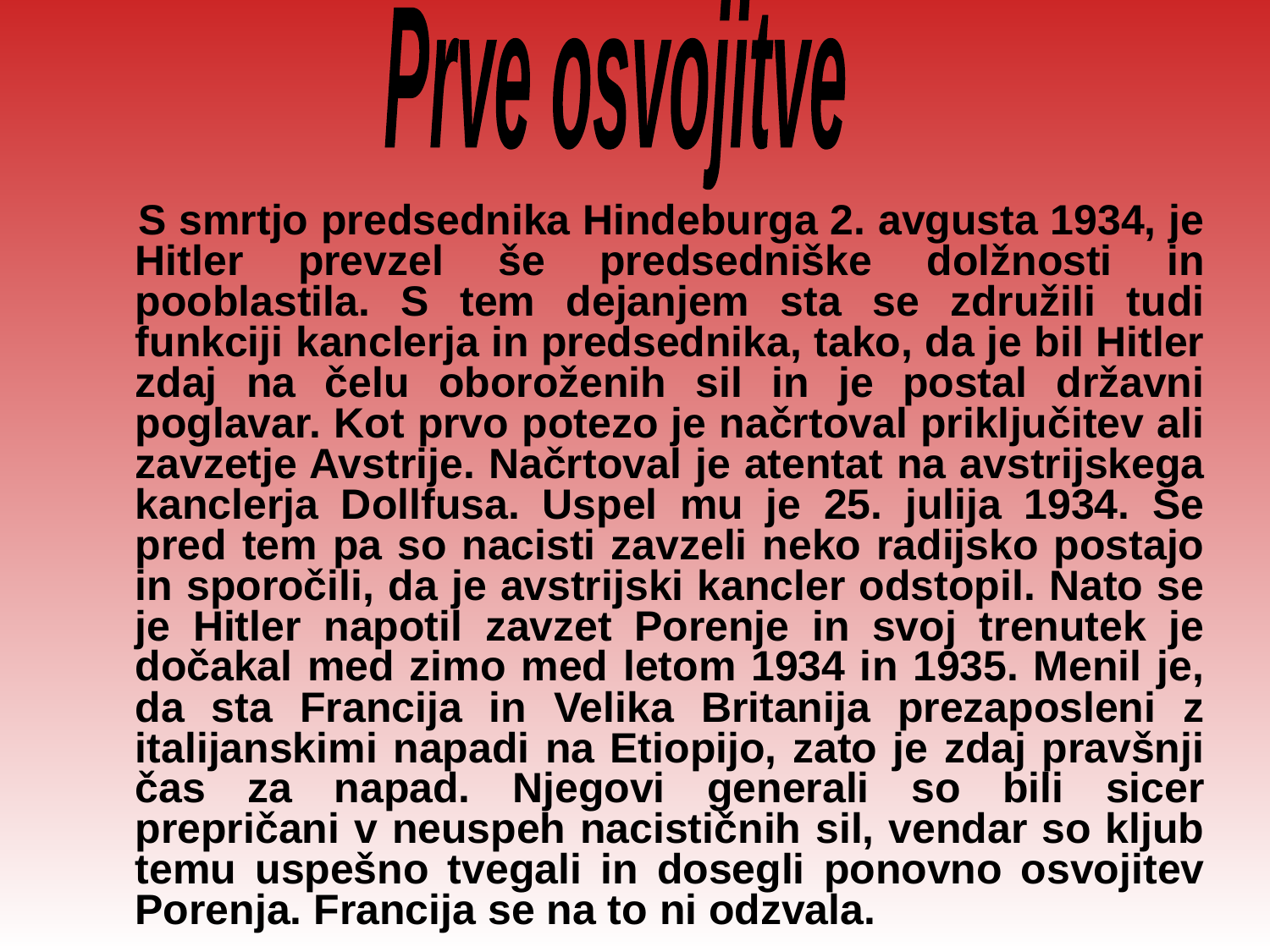

Prve osvojitve
    S smrtjo predsednika Hindeburga 2. avgusta 1934, je Hitler prevzel še predsedniške dolžnosti in pooblastila. S tem dejanjem sta se združili tudi funkciji kanclerja in predsednika, tako, da je bil Hitler zdaj na čelu oboroženih sil in je postal državni poglavar. Kot prvo potezo je načrtoval priključitev ali zavzetje Avstrije. Načrtoval je atentat na avstrijskega kanclerja Dollfusa. Uspel mu je 25. julija 1934. Še pred tem pa so nacisti zavzeli neko radijsko postajo in sporočili, da je avstrijski kancler odstopil. Nato se je Hitler napotil zavzet Porenje in svoj trenutek je dočakal med zimo med letom 1934 in 1935. Menil je, da sta Francija in Velika Britanija prezaposleni z italijanskimi napadi na Etiopijo, zato je zdaj pravšnji čas za napad. Njegovi generali so bili sicer prepričani v neuspeh nacističnih sil, vendar so kljub temu uspešno tvegali in dosegli ponovno osvojitev Porenja. Francija se na to ni odzvala.